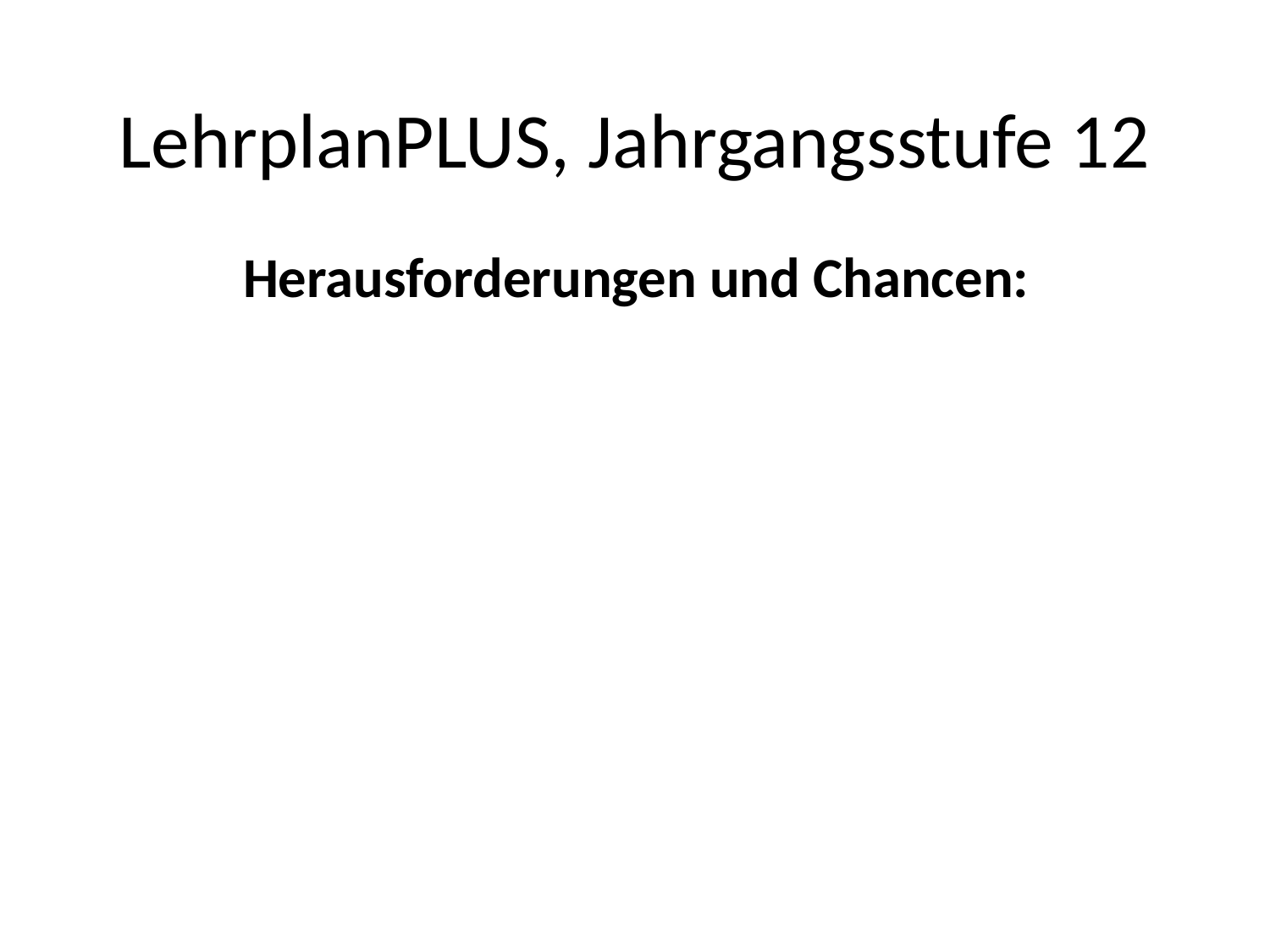

# LehrplanPLUS, Jahrgangsstufe 12
Herausforderungen und Chancen: